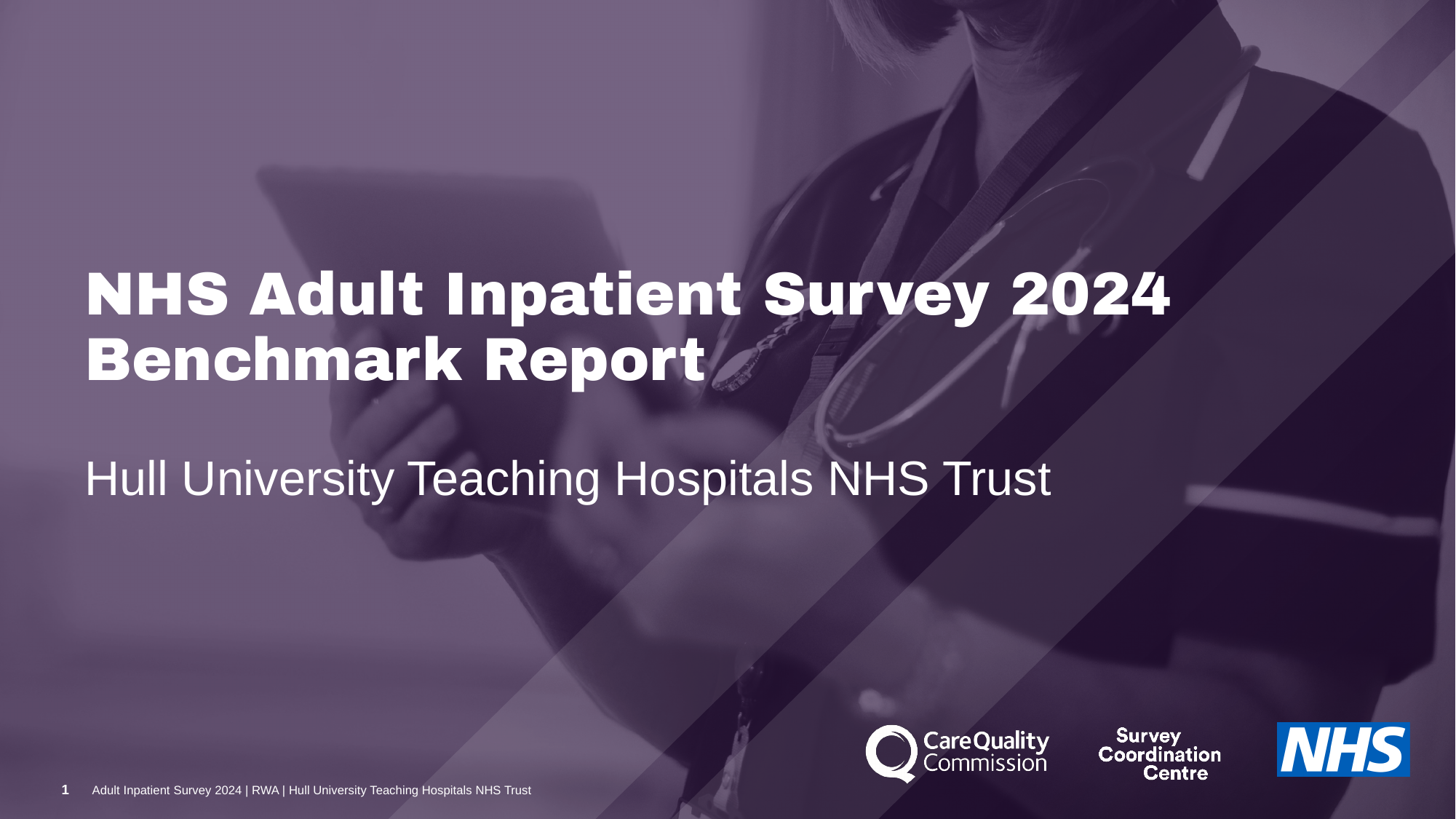

NHS Adult Inpatient Survey 2024
Benchmark Report
# Hull University Teaching Hospitals NHS Trust
1